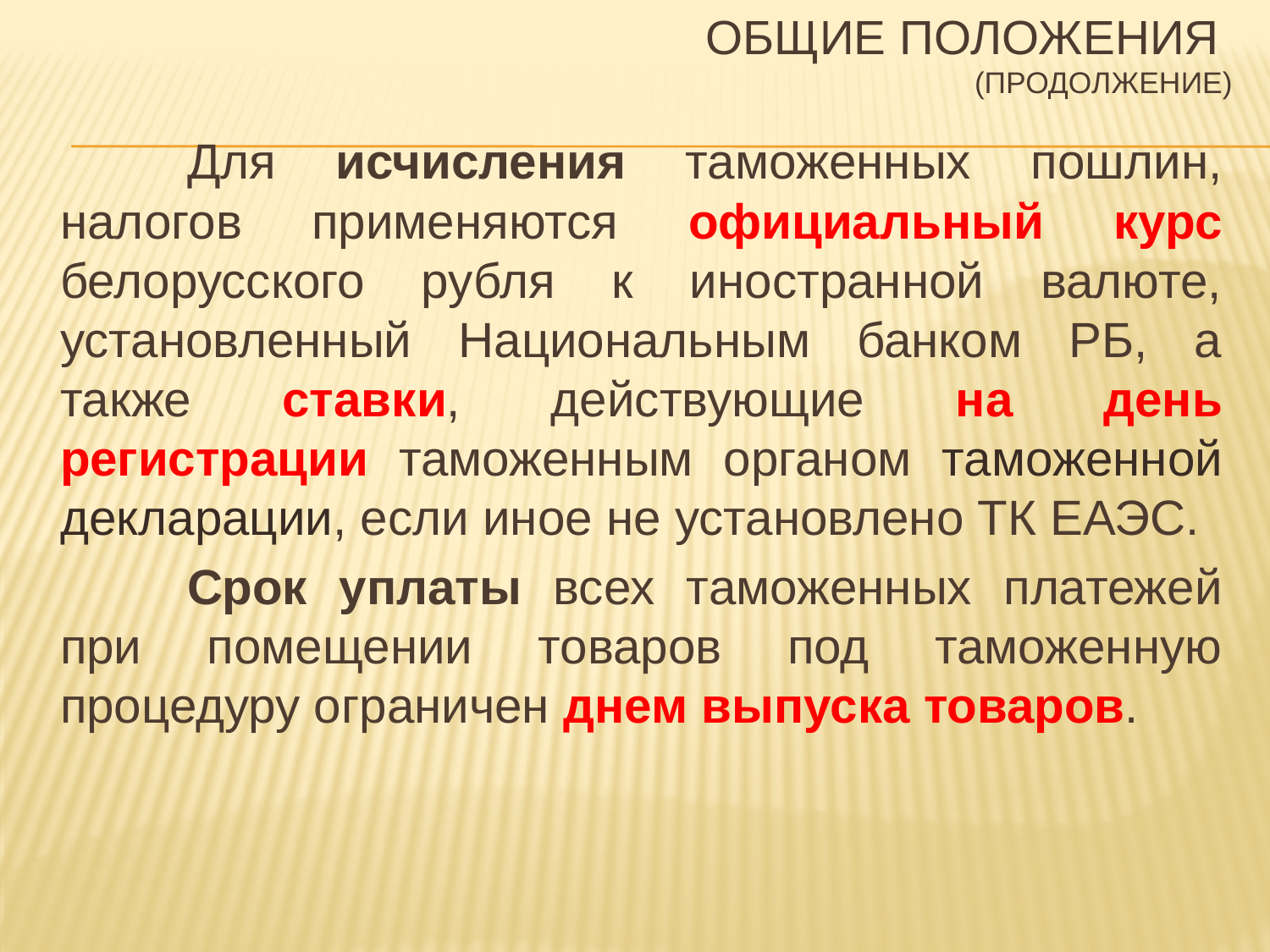

# Общие положения (продолжение)
		Для исчисления таможенных пошлин, налогов применяются официальный курс белорусского рубля к иностранной валюте, установленный Национальным банком РБ, а также ставки, действующие на день регистрации таможенным органом таможенной декларации, если иное не установлено ТК ЕАЭС.
		Срок уплаты всех таможенных платежей при помещении товаров под таможенную процедуру ограничен днем выпуска товаров.